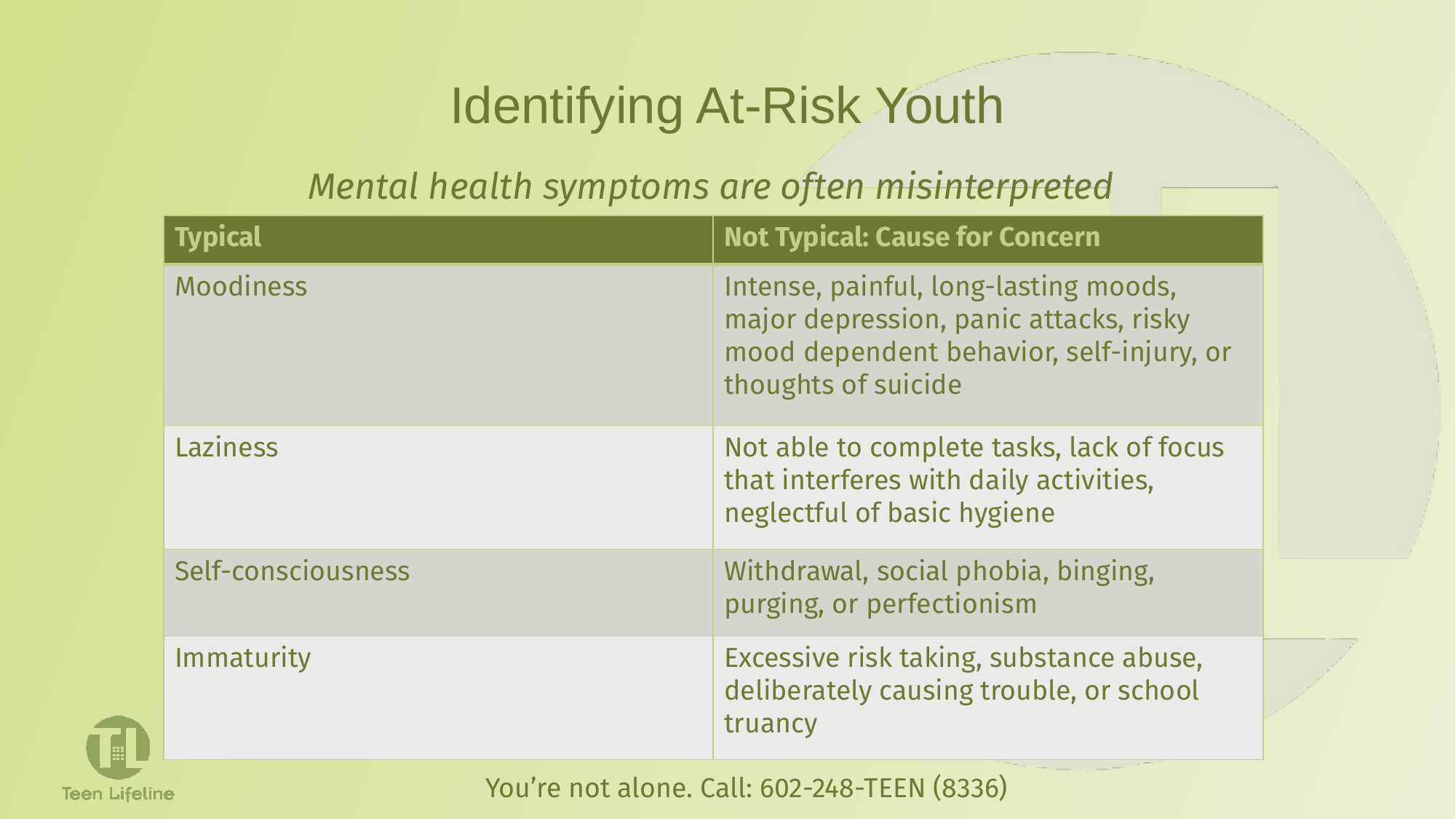

# Identifying At-Risk Youth
	       Mental health symptoms are often misinterpreted

| Typical | Not Typical: Cause for Concern |
| --- | --- |
| Moodiness | Intense, painful, long-lasting moods, major depression, panic attacks, risky mood dependent behavior, self-injury, or thoughts of suicide |
| Laziness | Not able to complete tasks, lack of focus that interferes with daily activities, neglectful of basic hygiene |
| Self-consciousness | Withdrawal, social phobia, binging, purging, or perfectionism |
| Immaturity | Excessive risk taking, substance abuse, deliberately causing trouble, or school truancy |